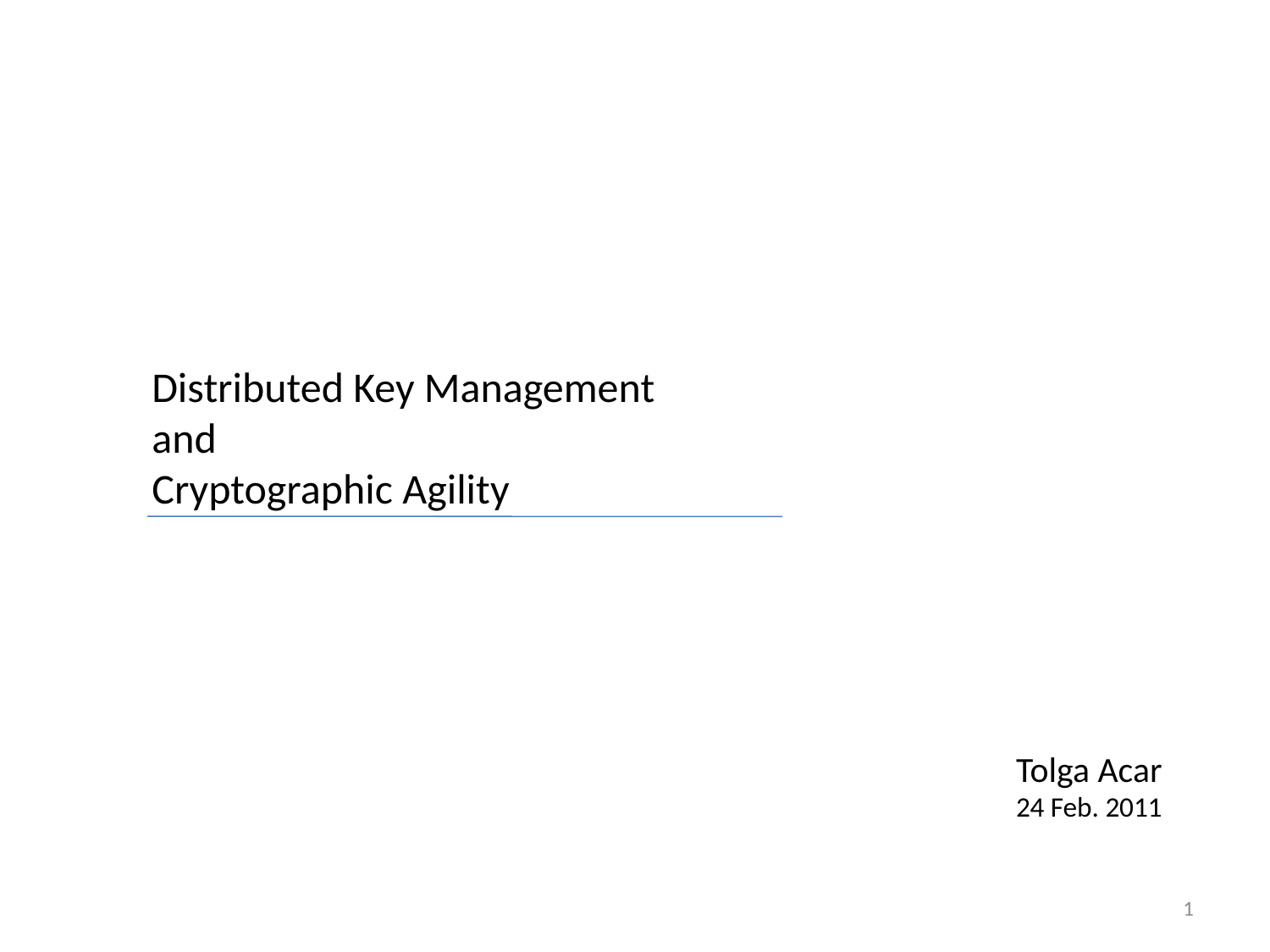

Distributed Key Management
and
Cryptographic Agility
Tolga Acar
24 Feb. 2011
1